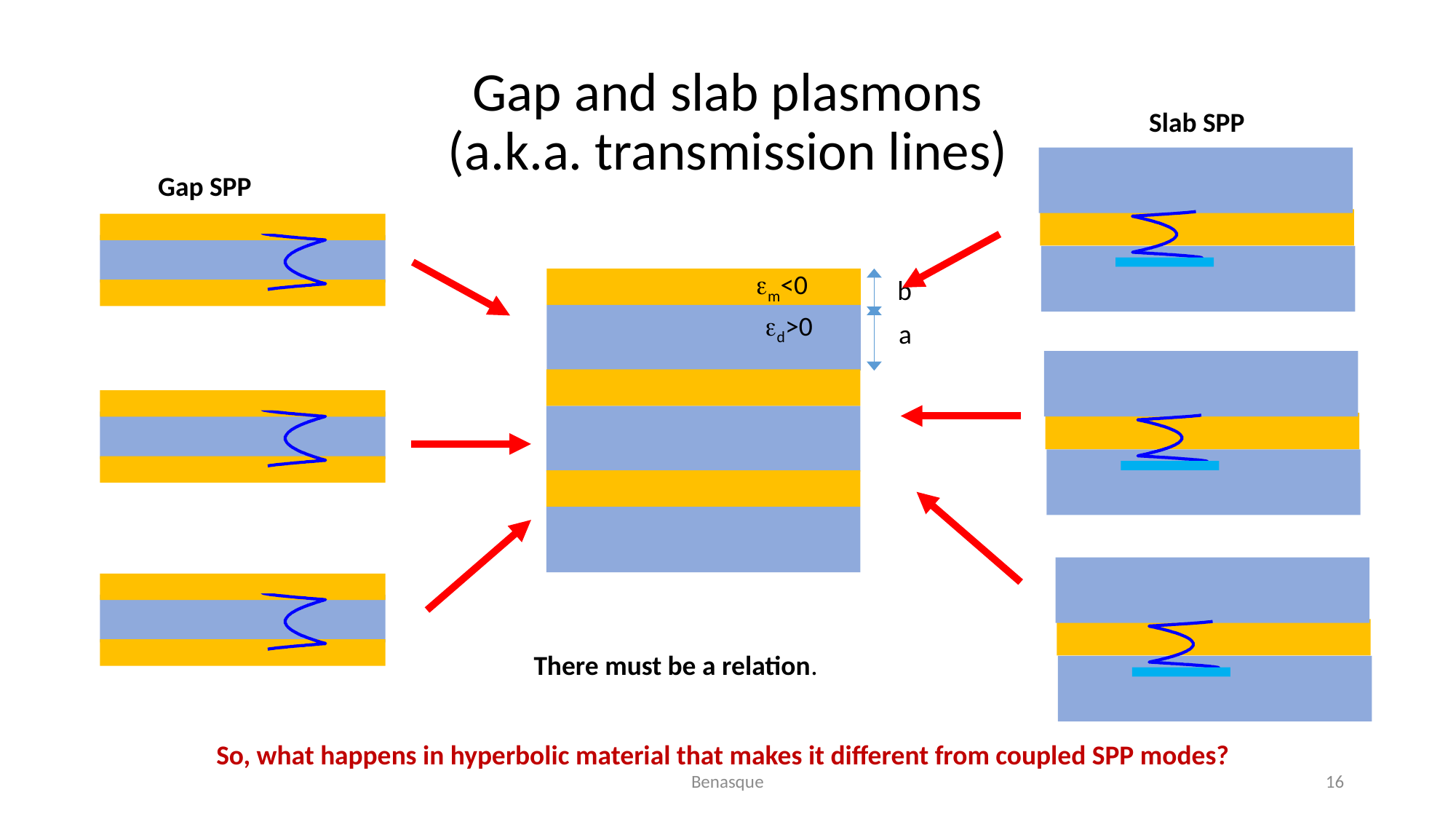

# Gap and slab plasmons (a.k.a. transmission lines)
Slab SPP

Gap SPP

εm<0
b

εd>0
a

There must be a relation.

So, what happens in hyperbolic material that makes it different from coupled SPP modes?
Benasque
16